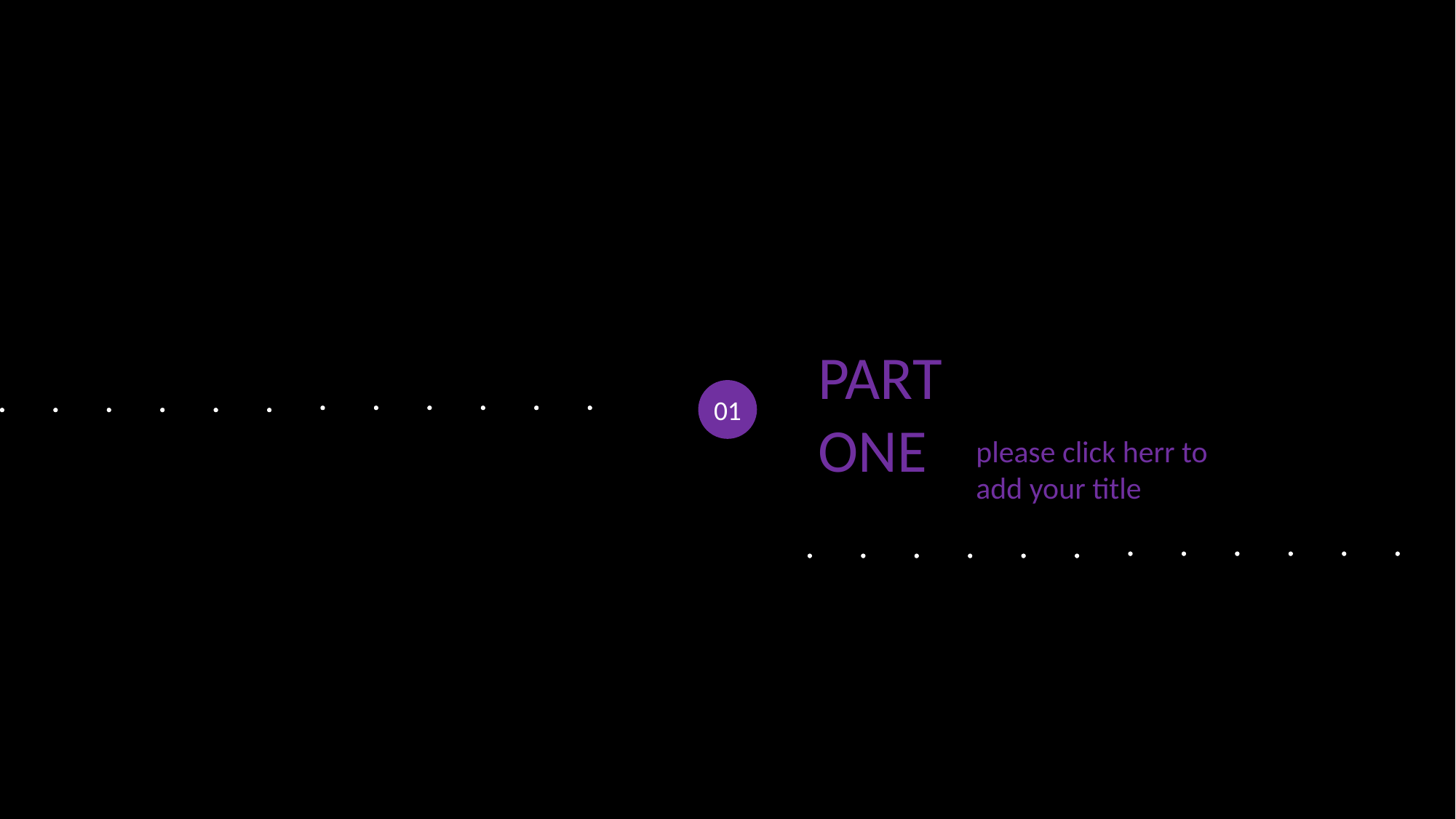

PART ONE

01

please click herr to add your title